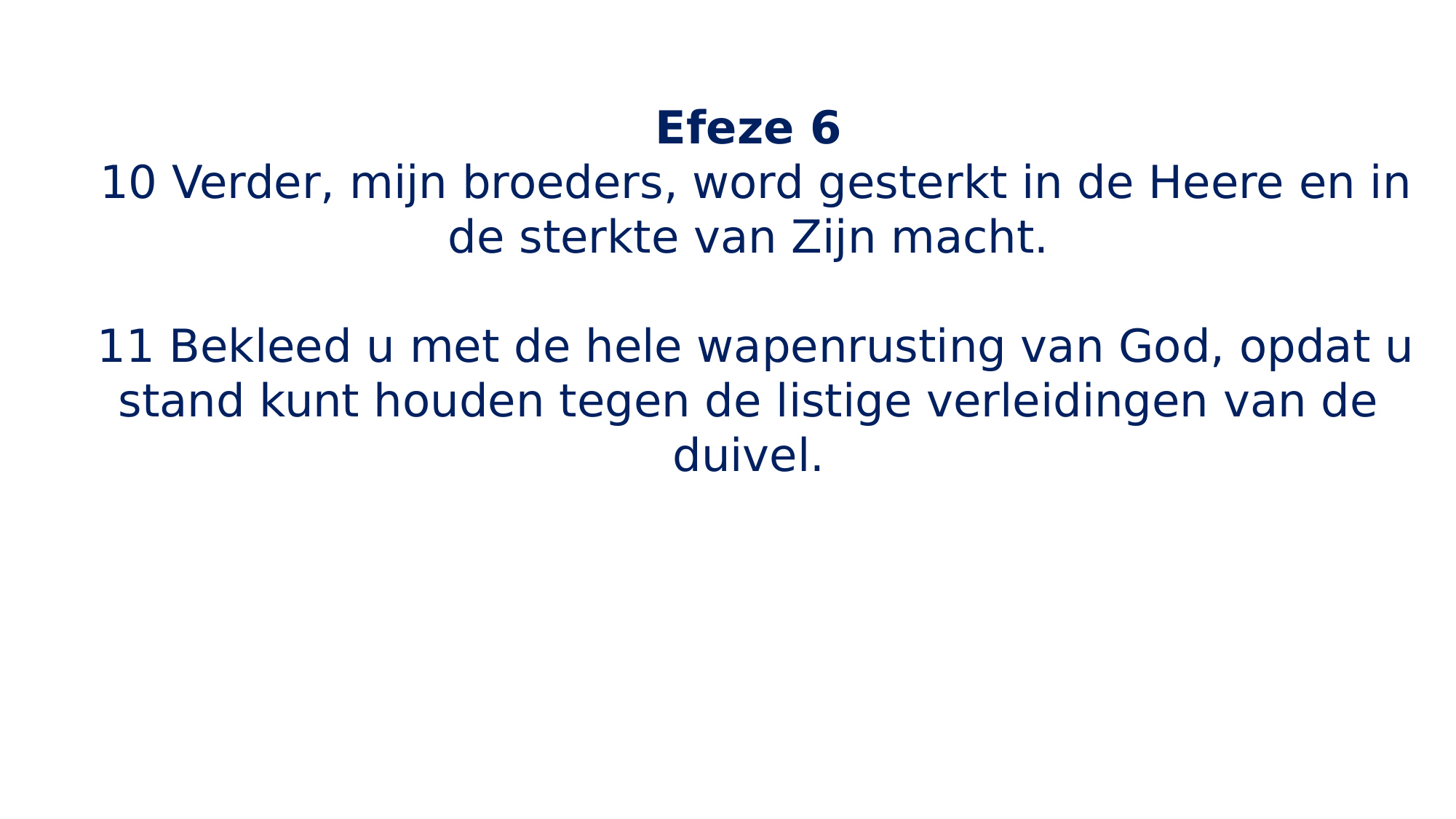

Efeze 6
 10 Verder, mijn broeders, word gesterkt in de Heere en in de sterkte van Zijn macht.

 11 Bekleed u met de hele wapenrusting van God, opdat u stand kunt houden tegen de listige verleidingen van de duivel.